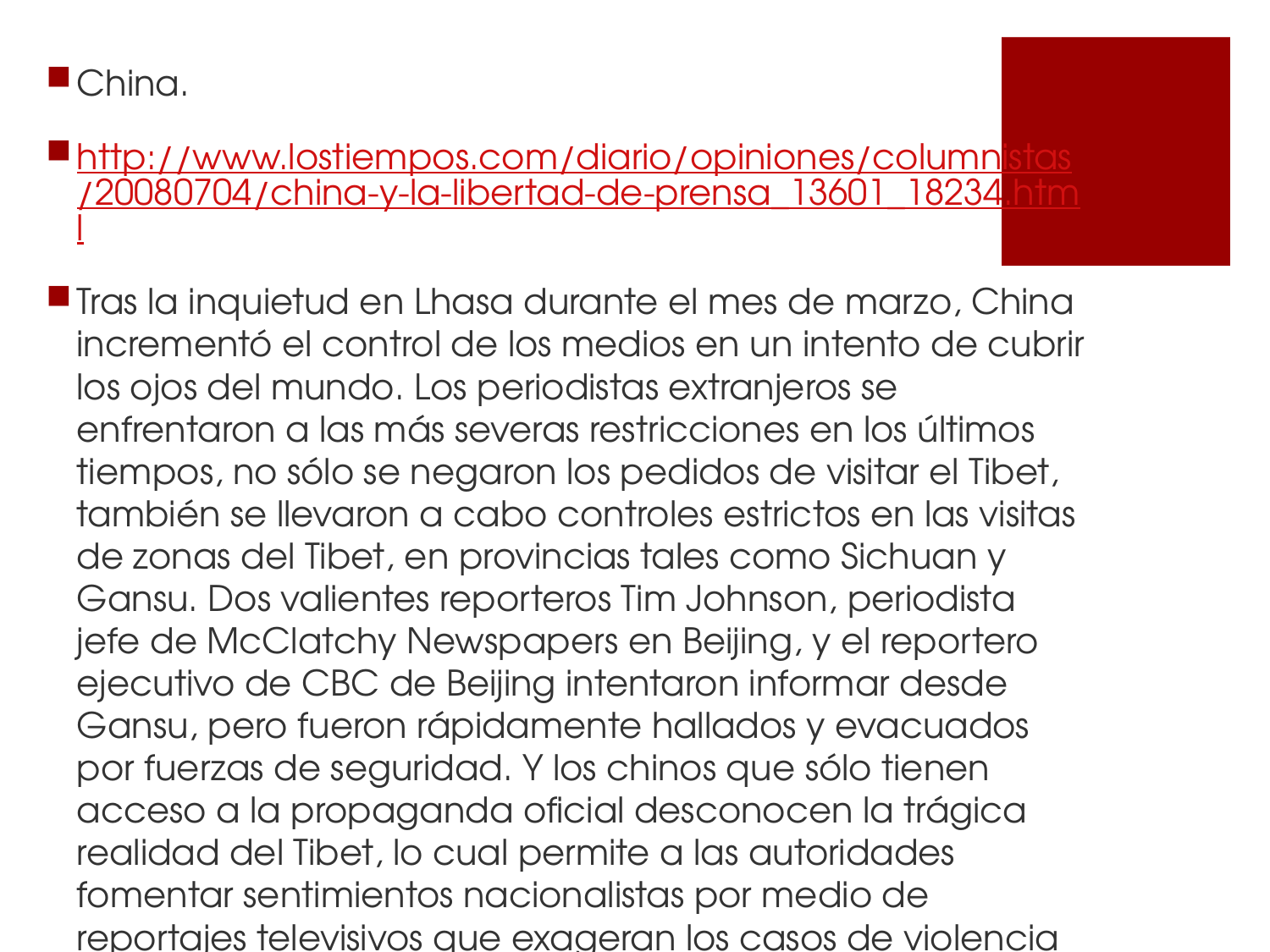

China.
http://www.lostiempos.com/diario/opiniones/columnistas/20080704/china-y-la-libertad-de-prensa_13601_18234.html
Tras la inquietud en Lhasa durante el mes de marzo, China incrementó el control de los medios en un intento de cubrir los ojos del mundo. Los periodistas extranjeros se enfrentaron a las más severas restricciones en los últimos tiempos, no sólo se negaron los pedidos de visitar el Tibet, también se llevaron a cabo controles estrictos en las visitas de zonas del Tibet, en provincias tales como Sichuan y Gansu. Dos valientes reporteros Tim Johnson, periodista jefe de McClatchy Newspapers en Beijing, y el reportero ejecutivo de CBC de Beijing intentaron informar desde Gansu, pero fueron rápidamente hallados y evacuados por fuerzas de seguridad. Y los chinos que sólo tienen acceso a la propaganda oficial desconocen la trágica realidad del Tibet, lo cual permite a las autoridades fomentar sentimientos nacionalistas por medio de reportajes televisivos que exageran los casos de violencia perpetrados por los tibetanos.